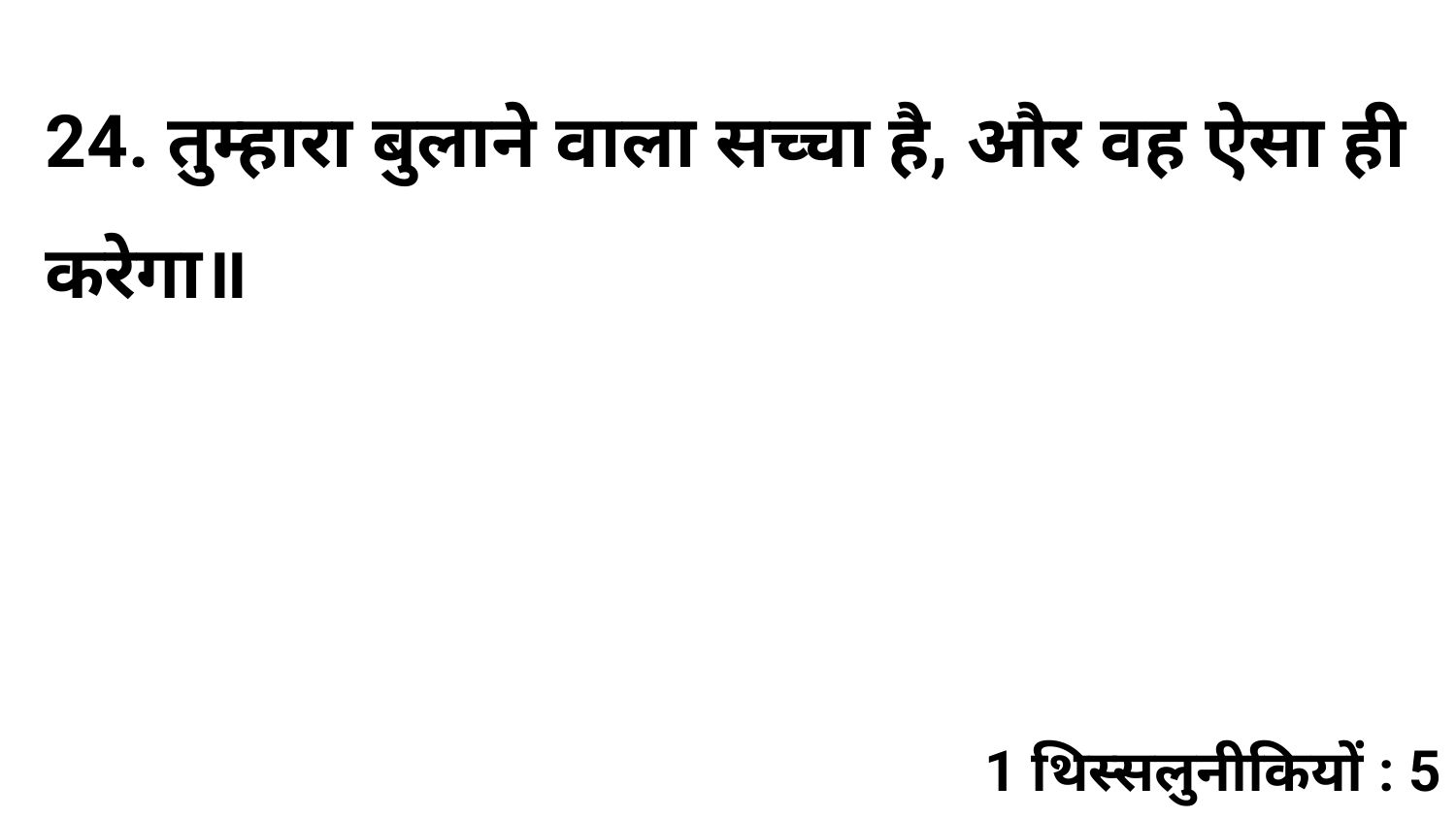

24. तुम्हारा बुलाने वाला सच्चा है, और वह ऐसा ही करेगा॥
1 थिस्सलुनीकियों : 5